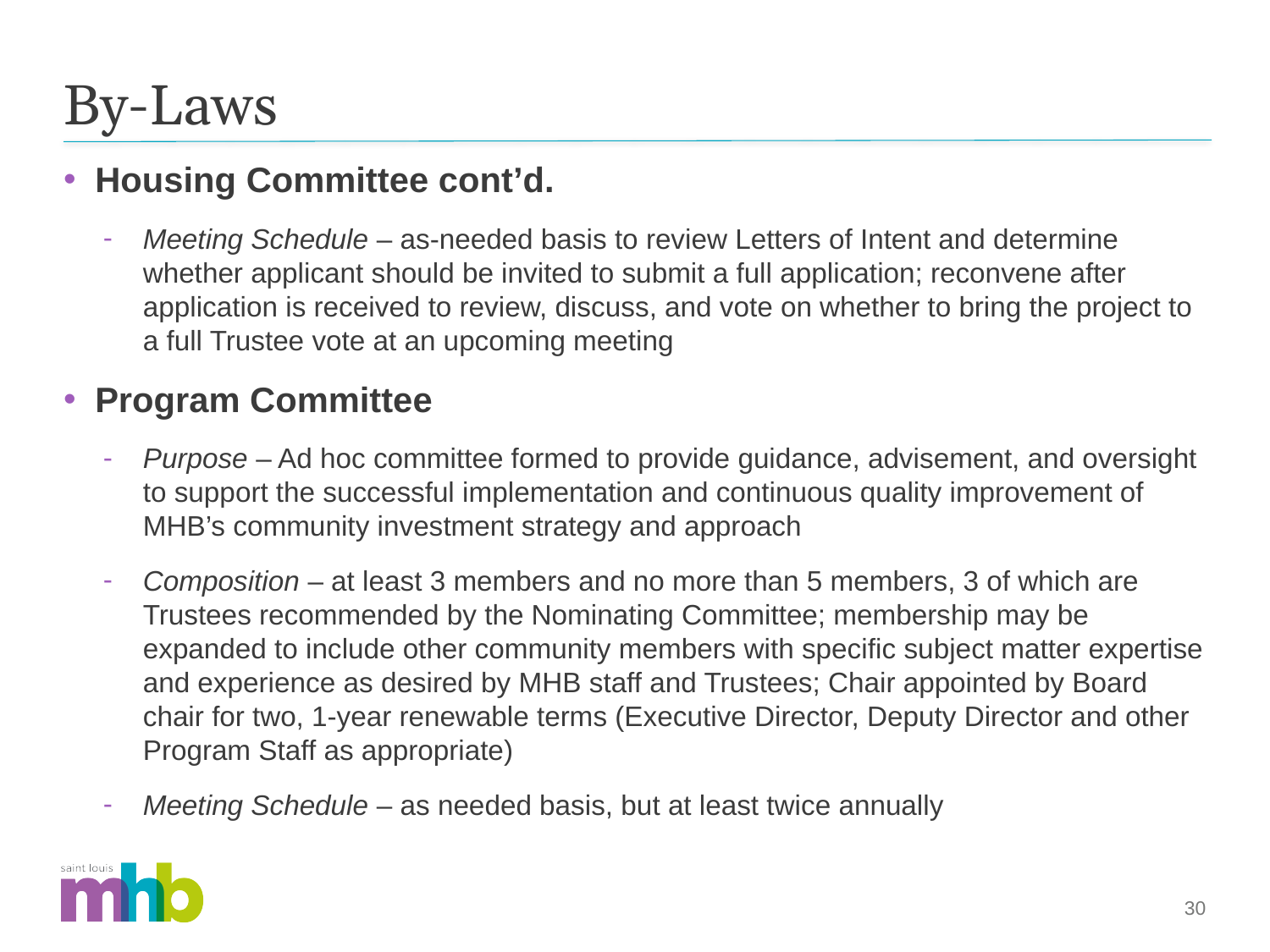

# By-Laws
Housing Committee cont’d.
Meeting Schedule – as-needed basis to review Letters of Intent and determine whether applicant should be invited to submit a full application; reconvene after application is received to review, discuss, and vote on whether to bring the project to a full Trustee vote at an upcoming meeting
Program Committee
Purpose – Ad hoc committee formed to provide guidance, advisement, and oversight to support the successful implementation and continuous quality improvement of MHB’s community investment strategy and approach
Composition – at least 3 members and no more than 5 members, 3 of which are Trustees recommended by the Nominating Committee; membership may be expanded to include other community members with specific subject matter expertise and experience as desired by MHB staff and Trustees; Chair appointed by Board chair for two, 1-year renewable terms (Executive Director, Deputy Director and other Program Staff as appropriate)
Meeting Schedule – as needed basis, but at least twice annually
30